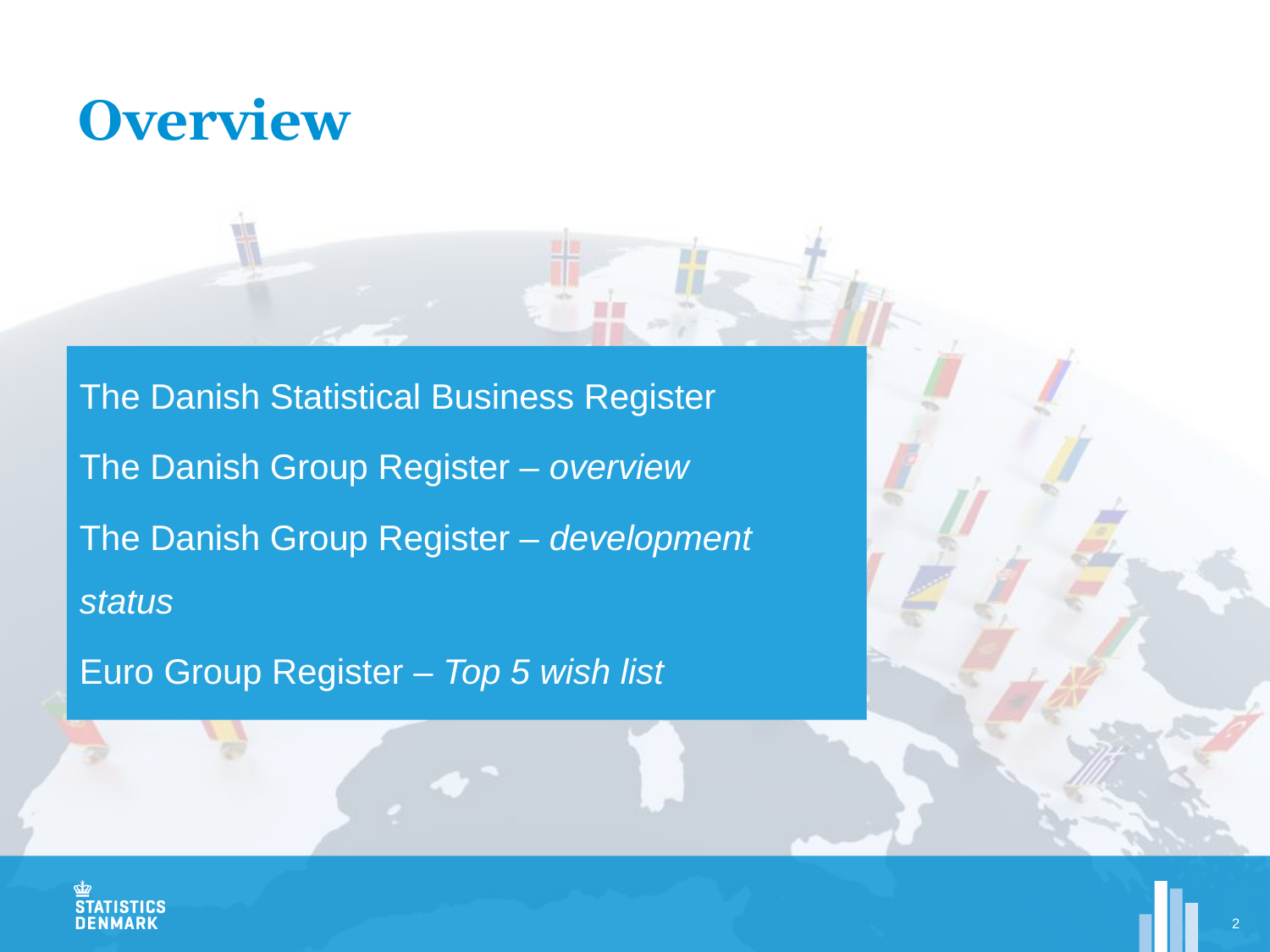

# Overview
The Danish Statistical Business Register
The Danish Group Register – overview
The Danish Group Register – development status
Euro Group Register – Top 5 wish list
2